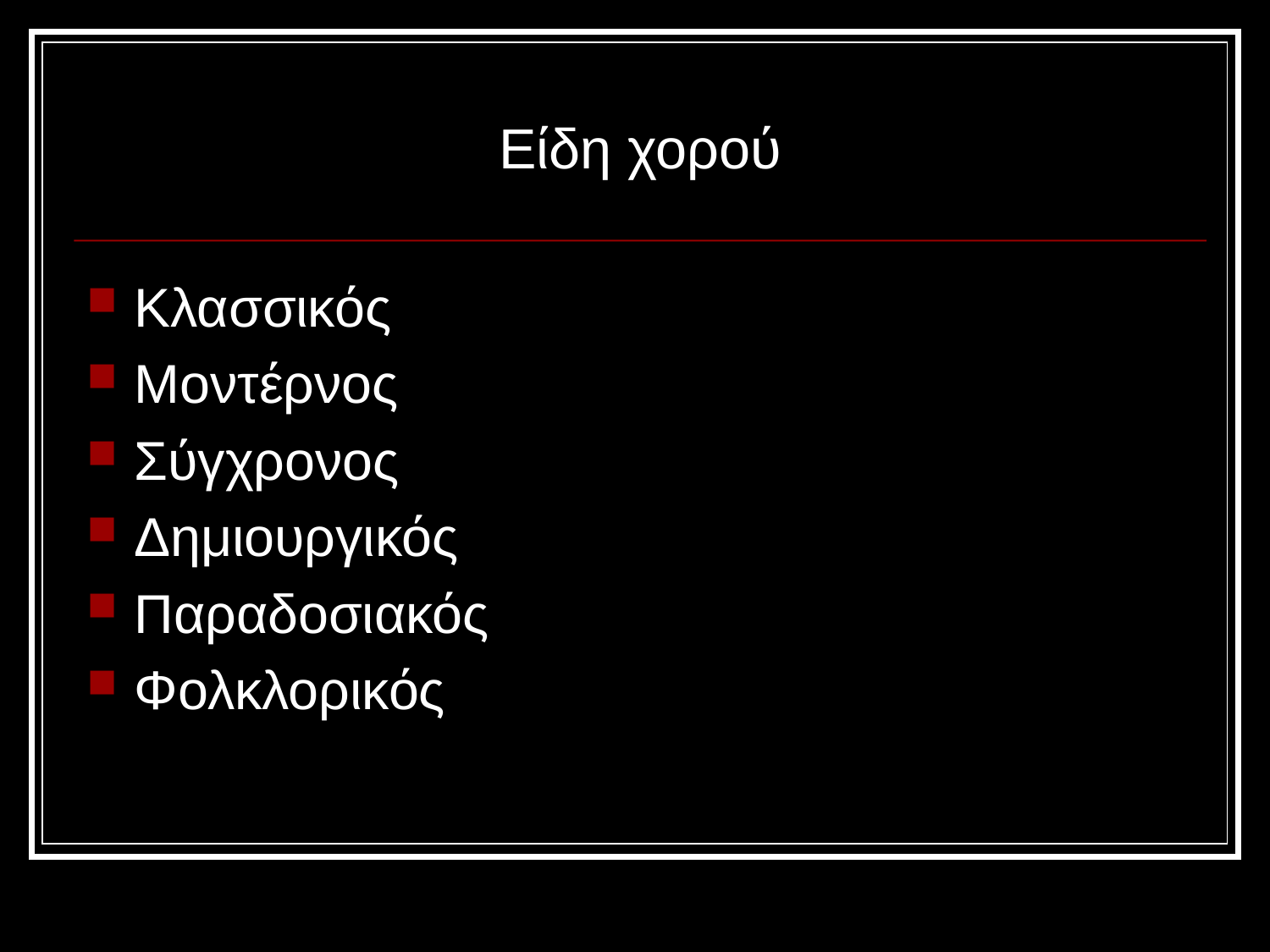

# Είδη χορού
Κλασσικός
Μοντέρνος
Σύγχρονος
Δημιουργικός
Παραδοσιακός
Φολκλορικός